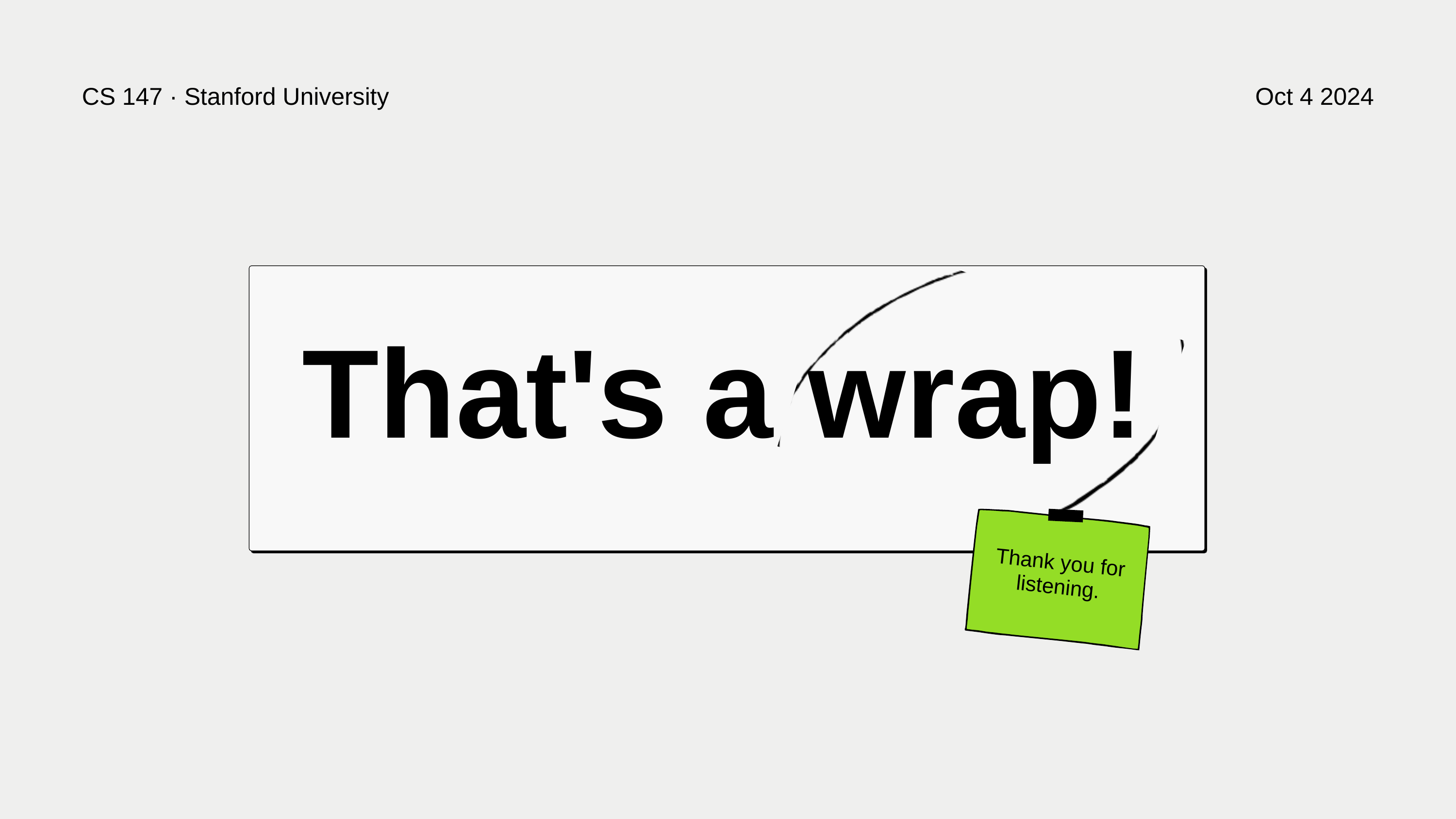

CS 147 · Stanford University
Oct 4 2024

That's a wrap!

Thank you for listening.